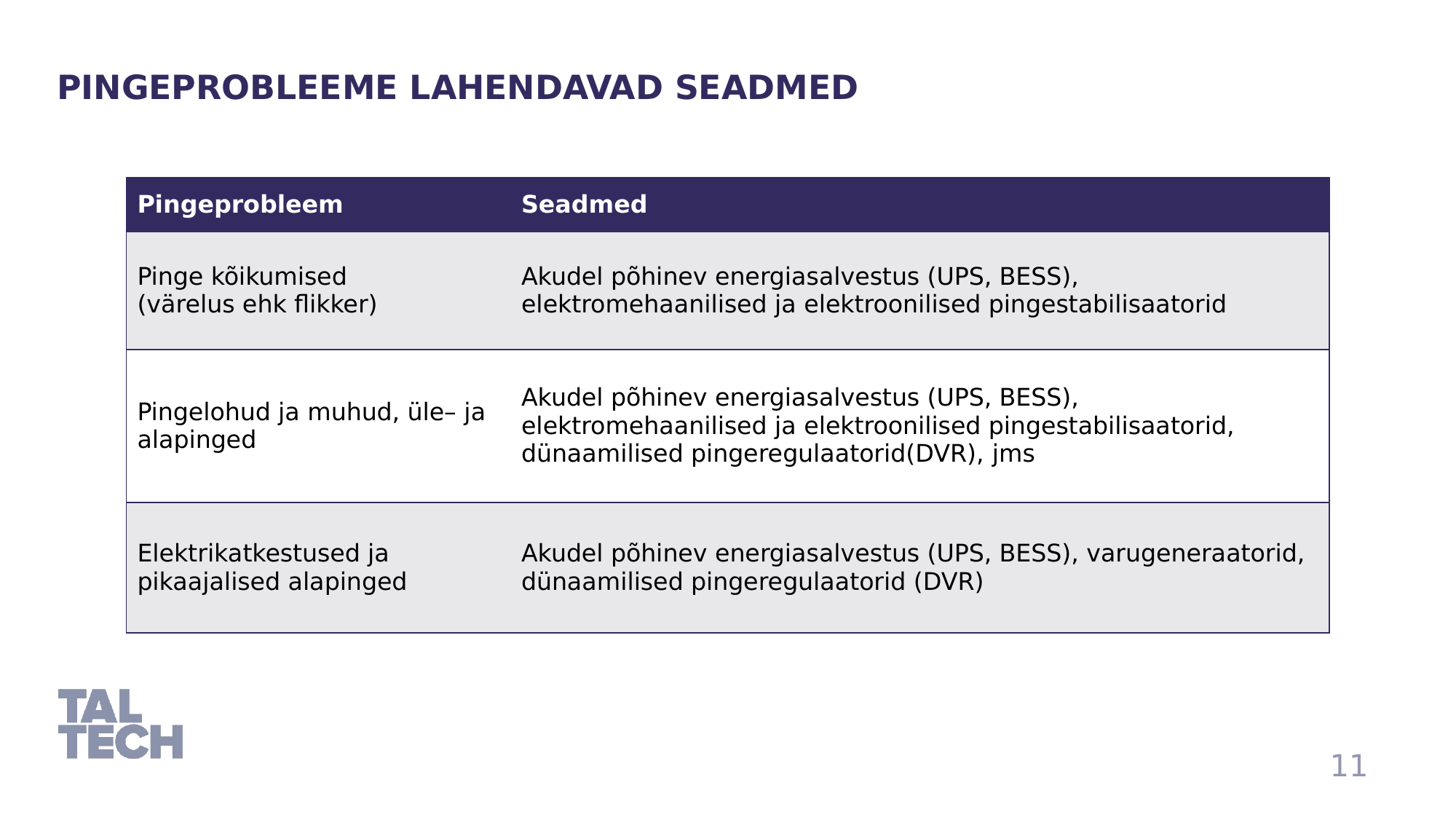

Pingeprobleeme lahendavad seadmed
| Pingeprobleem | Seadmed |
| --- | --- |
| Pinge kõikumised (värelus ehk flikker) | Akudel põhinev energiasalvestus (UPS, BESS), elektromehaanilised ja elektroonilised pingestabilisaatorid |
| Pingelohud ja muhud, üle– ja alapinged | Akudel põhinev energiasalvestus (UPS, BESS), elektromehaanilised ja elektroonilised pingestabilisaatorid, dünaamilised pingeregulaatorid(DVR), jms |
| Elektrikatkestused ja pikaajalised alapinged | Akudel põhinev energiasalvestus (UPS, BESS), varugeneraatorid, dünaamilised pingeregulaatorid (DVR) |
11